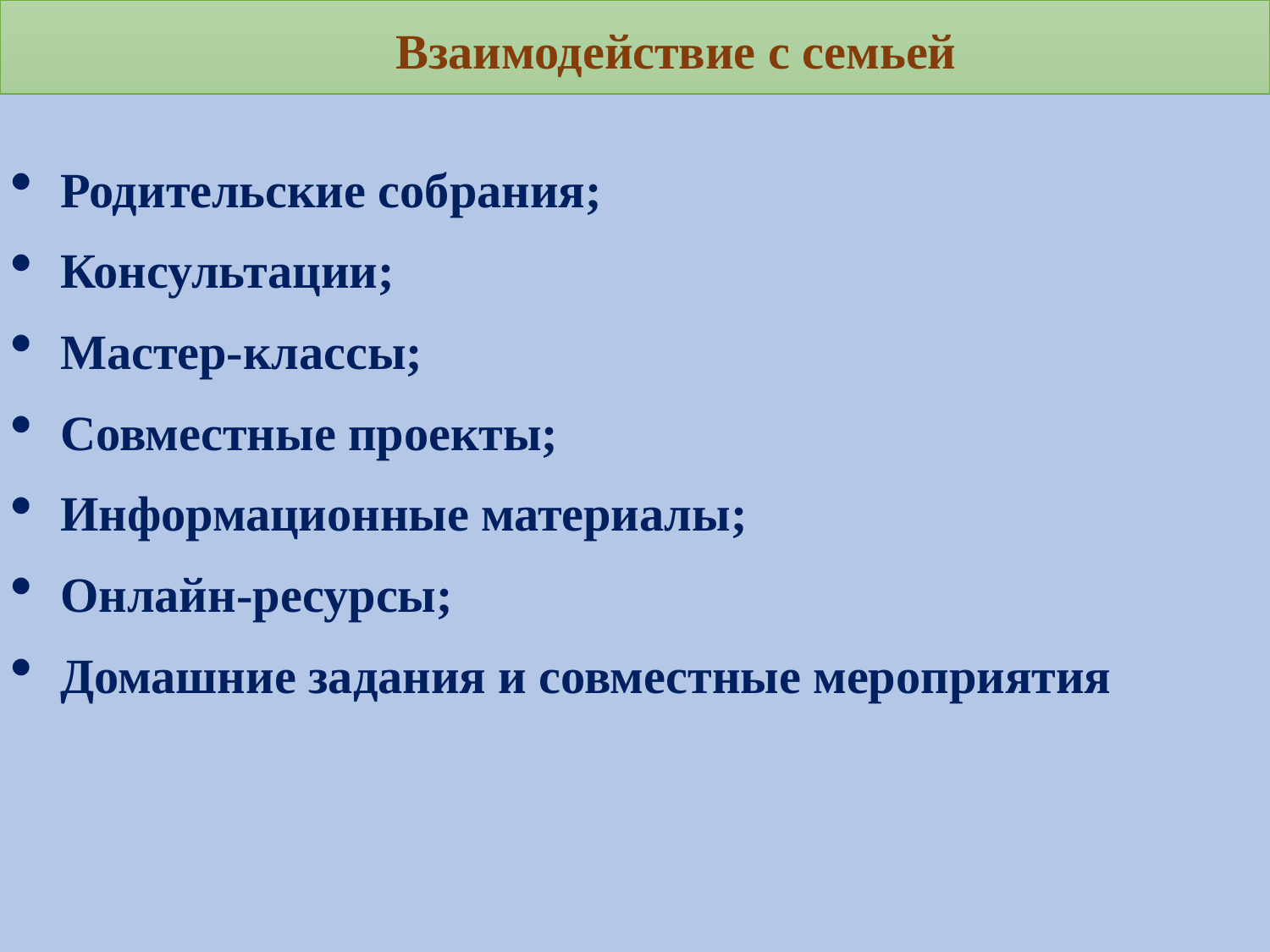

# Взаимодействие с семьей

Родительские собрания;
Консультации;
Мастер-классы;
Совместные проекты;
Информационные материалы;
Онлайн-ресурсы;
Домашние задания и совместные мероприятия